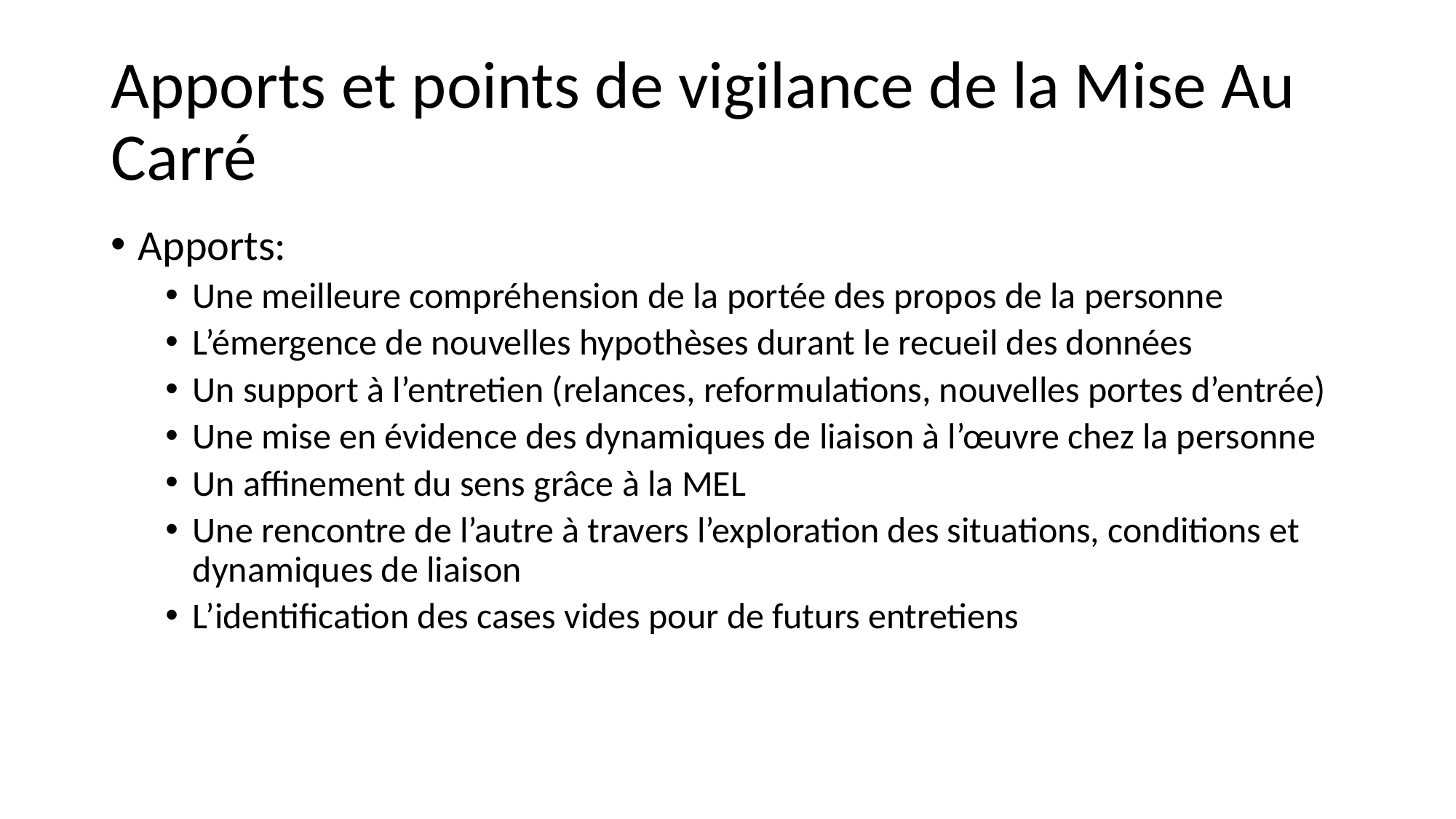

# Apports et points de vigilance de la Mise Au Carré
Apports:
Une meilleure compréhension de la portée des propos de la personne
L’émergence de nouvelles hypothèses durant le recueil des données
Un support à l’entretien (relances, reformulations, nouvelles portes d’entrée)
Une mise en évidence des dynamiques de liaison à l’œuvre chez la personne
Un affinement du sens grâce à la MEL
Une rencontre de l’autre à travers l’exploration des situations, conditions et dynamiques de liaison
L’identification des cases vides pour de futurs entretiens